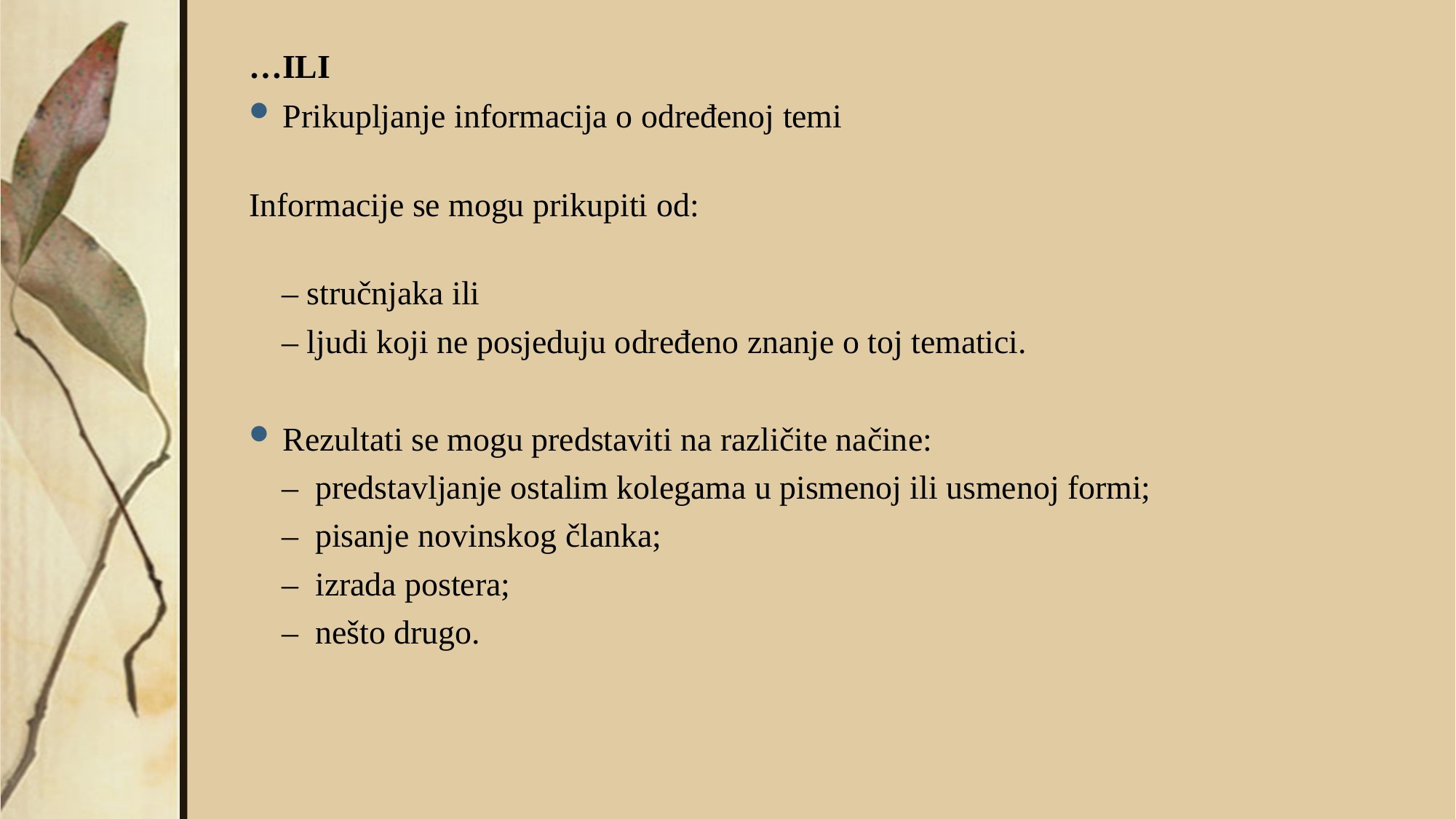

…ILI
Prikupljanje informacija o određenoj temi
Informacije se mogu prikupiti od:
– stručnjaka ili
– ljudi koji ne posjeduju određeno znanje o toj tematici.

Rezultati se mogu predstaviti na različite načine:
–  predstavljanje ostalim kolegama u pismenoj ili usmenoj formi;
–  pisanje novinskog članka;
–  izrada postera;
–  nešto drugo.